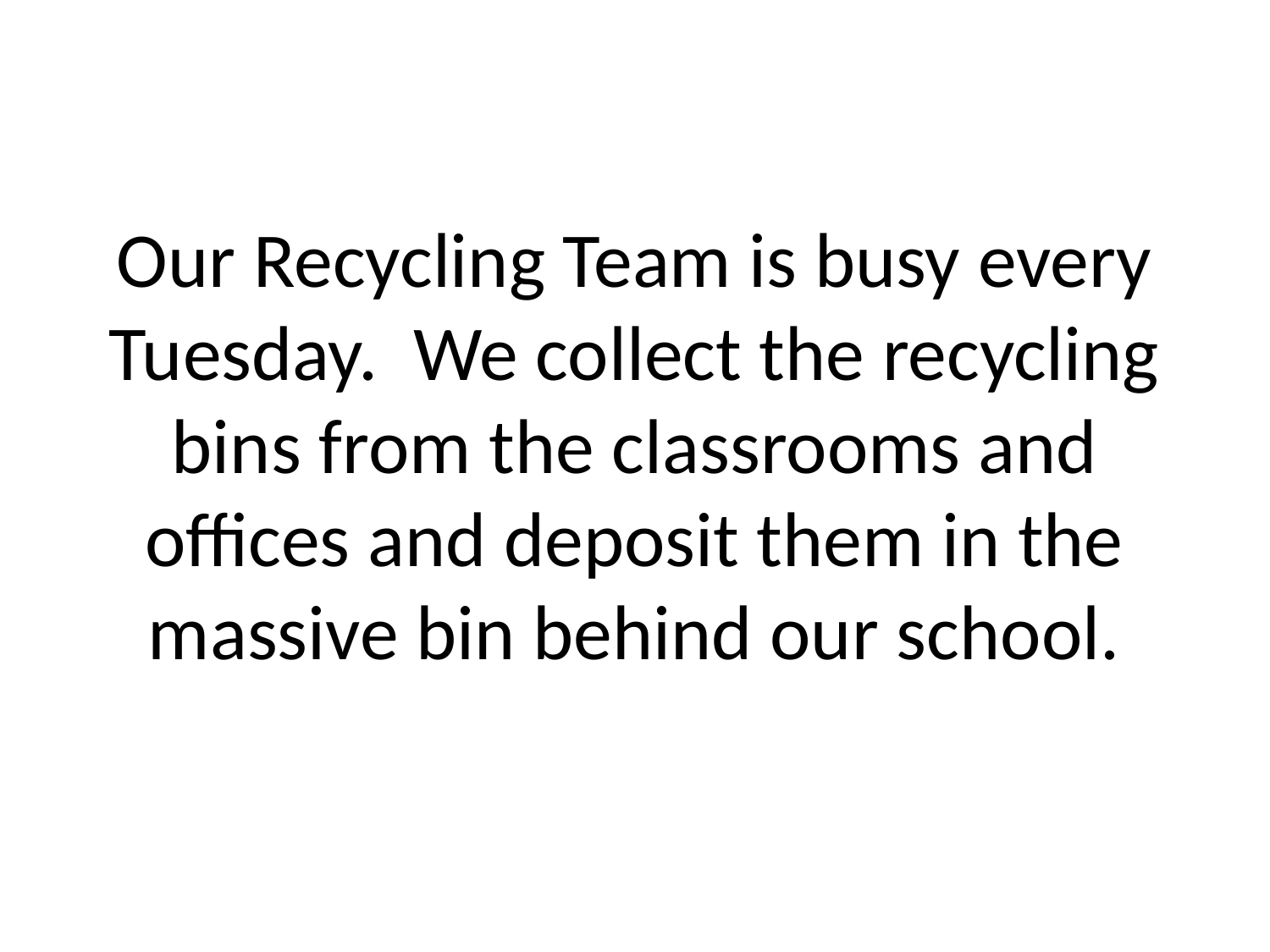

# Our Recycling Team is busy every Tuesday.  We collect the recycling bins from the classrooms and offices and deposit them in the massive bin behind our school.